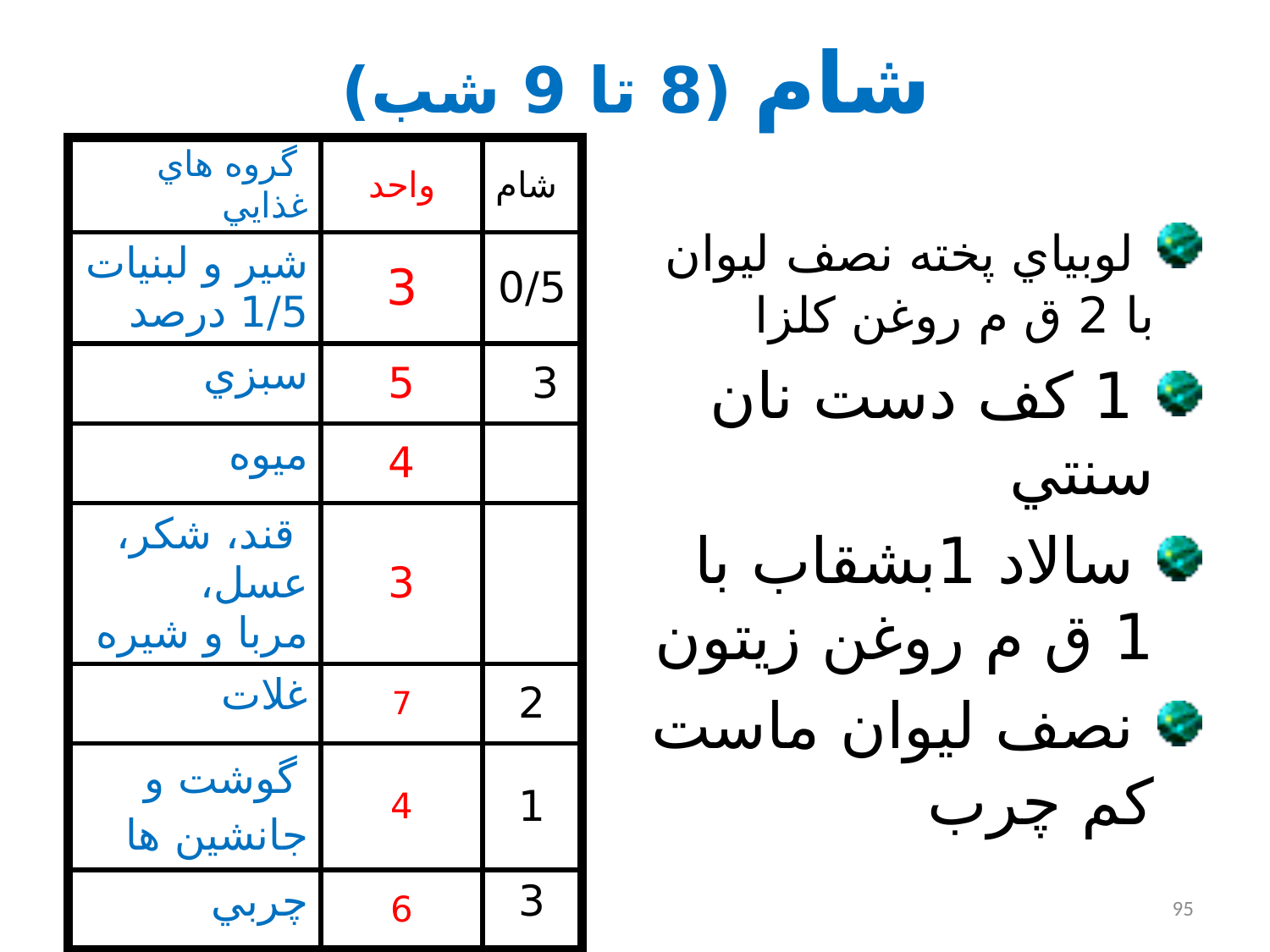

# شام (8 تا 9 شب)

| گروه هاي غذايي | واحد | شام |
| --- | --- | --- |
| شير و لبنيات 1/5 درصد | 3 | 0/5 |
| سبزي | 5 | 3 |
| ميوه | 4 |  |
| قند، شكر، عسل، مربا و شيره | 3 |  |
| غلات | 7 | 2 |
| گوشت و جانشين ها | 4 | 1 |
| چربي | 6 | 3 |
 لوبياي پخته نصف ليوان با 2 ق م روغن کلزا
 1 كف دست نان سنتي
 سالاد 1بشقاب با 1 ق م روغن زیتون
 نصف لیوان ماست کم چرب
95